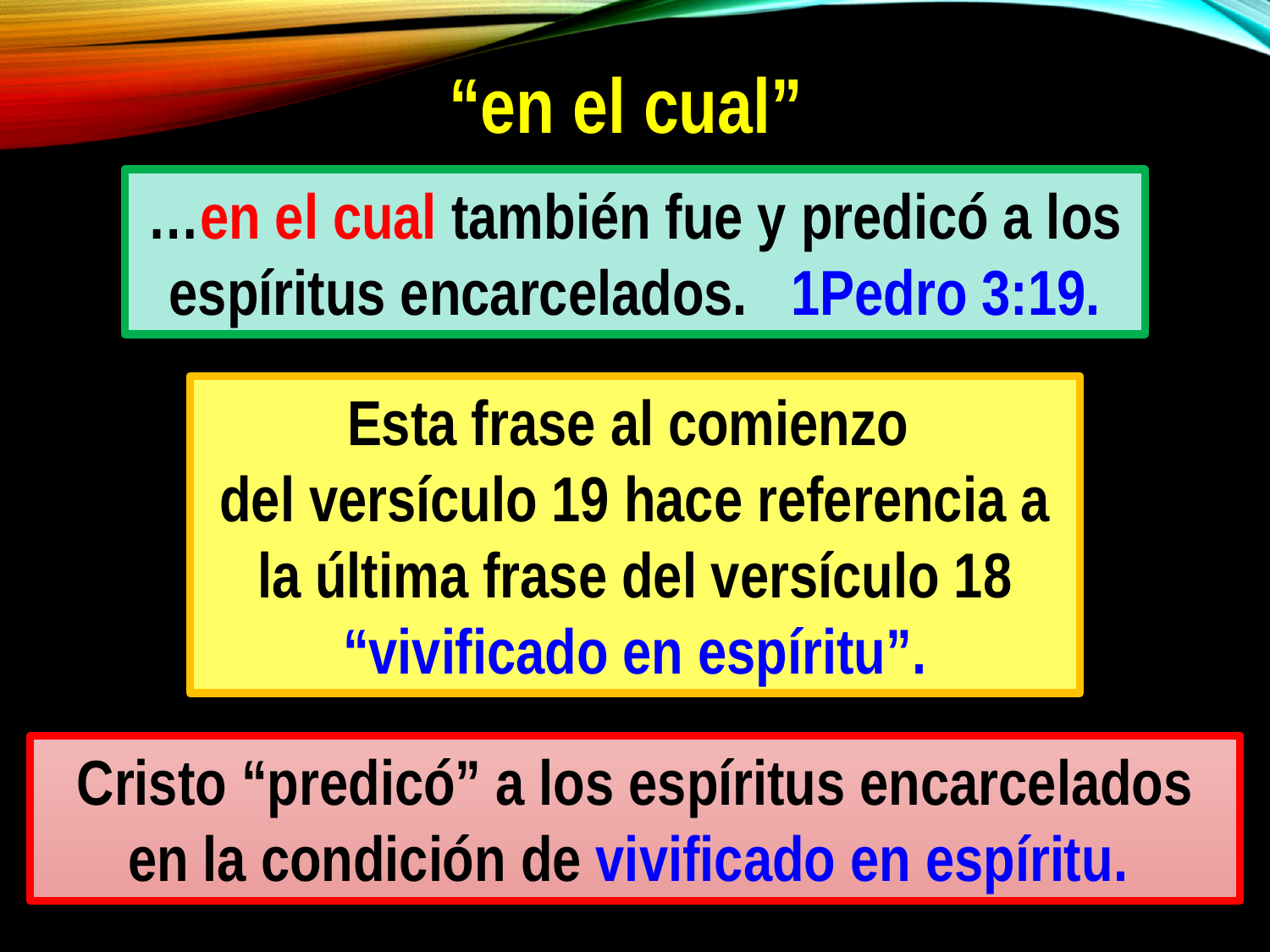

“en el cual”
…en el cual también fue y predicó a los espíritus encarcelados.   1Pedro 3:19.
Esta frase al comienzo
del versículo 19 hace referencia a la última frase del versículo 18 “vivificado en espíritu”.
Cristo “predicó” a los espíritus encarcelados en la condición de vivificado en espíritu.